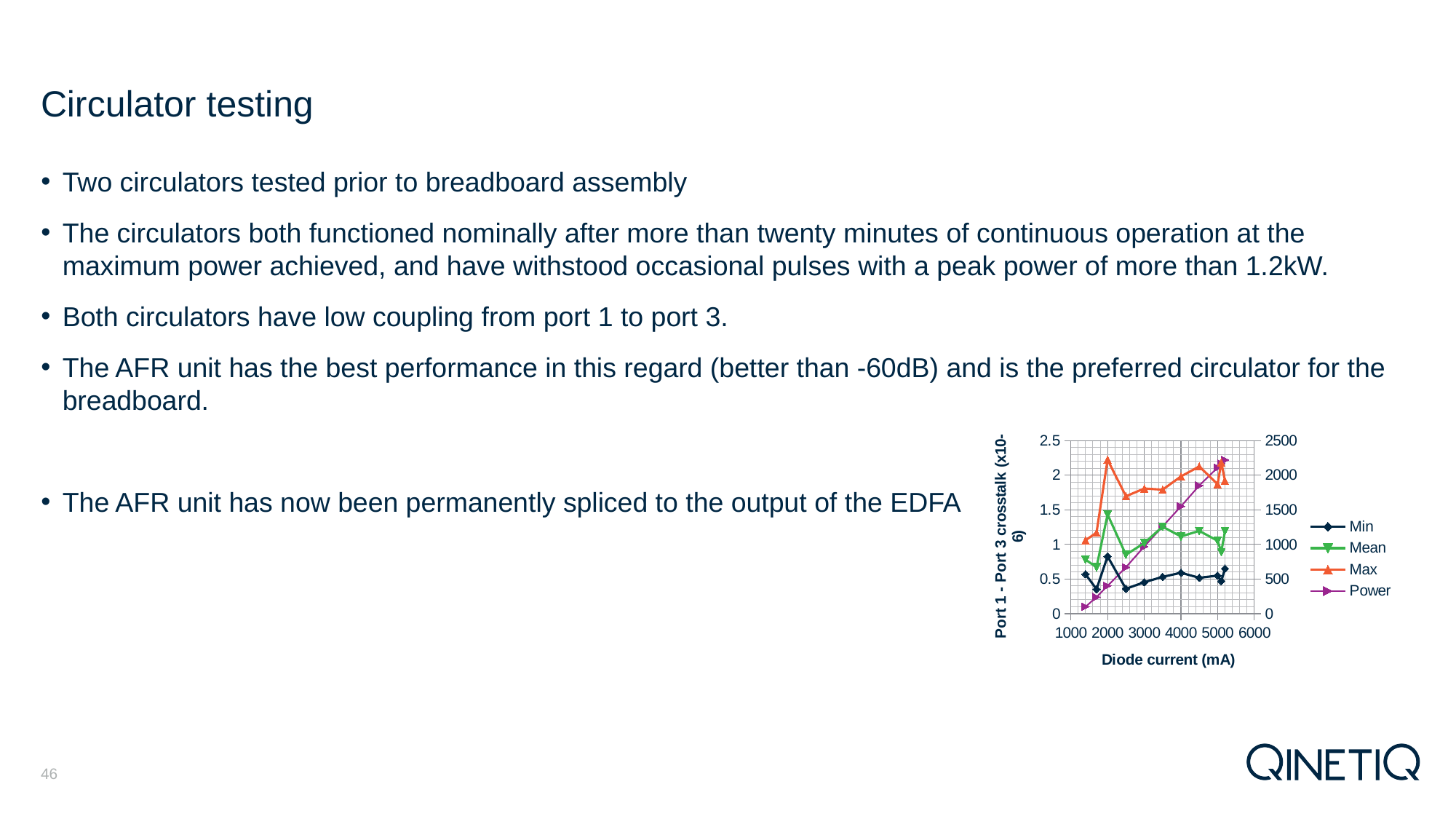

# Circulator testing
Two circulators tested prior to breadboard assembly
The circulators both functioned nominally after more than twenty minutes of continuous operation at the maximum power achieved, and have withstood occasional pulses with a peak power of more than 1.2kW.
Both circulators have low coupling from port 1 to port 3.
The AFR unit has the best performance in this regard (better than -60dB) and is the preferred circulator for the breadboard.

The AFR unit has now been permanently spliced to the output of the EDFA

### Chart

| Category |  |  |  |  |
|---|---|---|---|---|
46